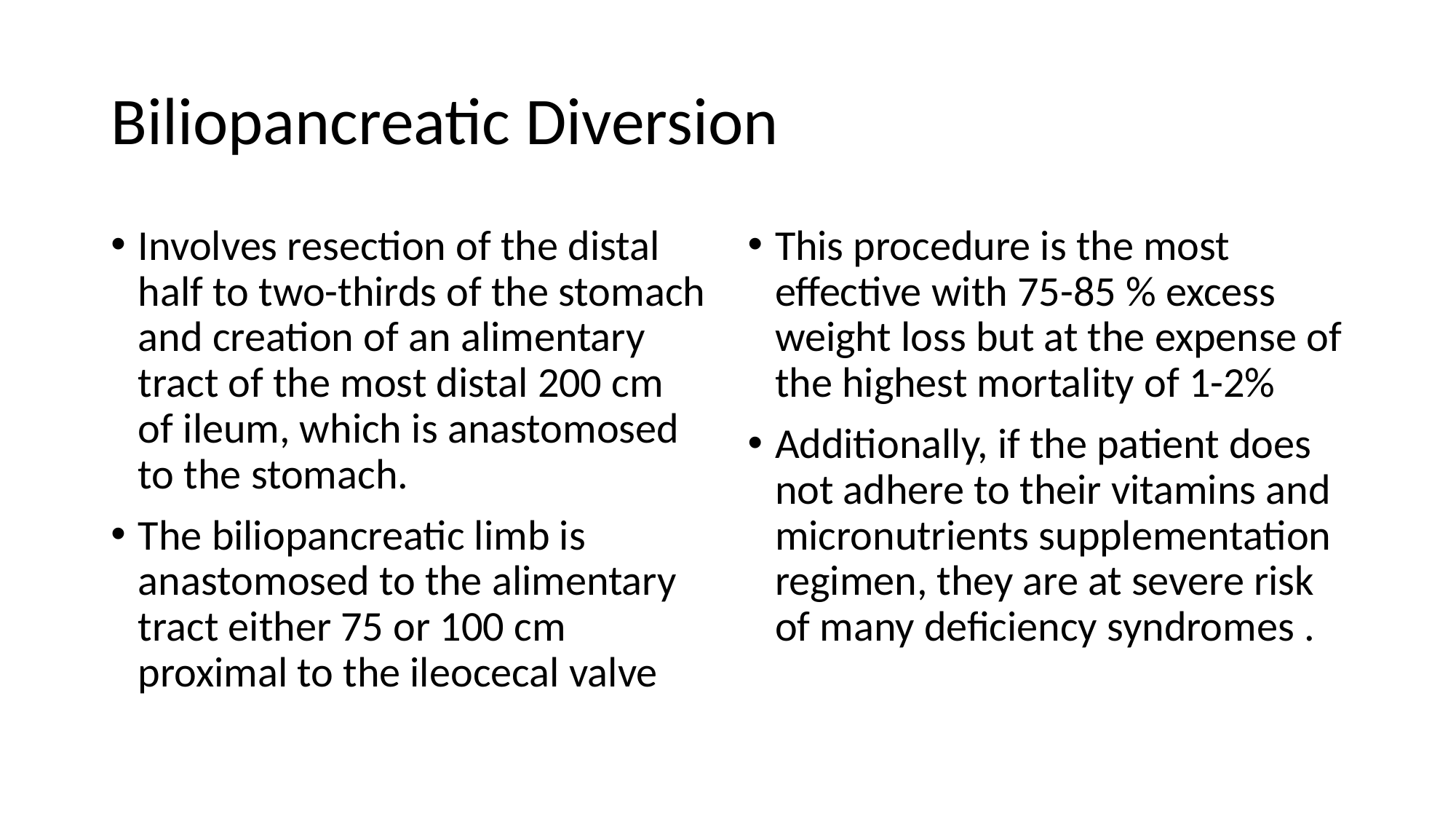

# Biliopancreatic Diversion
Involves resection of the distal half to two-thirds of the stomach and creation of an alimentary tract of the most distal 200 cm of ileum, which is anastomosed to the stomach.
The biliopancreatic limb is anastomosed to the alimentary tract either 75 or 100 cm proximal to the ileocecal valve
This procedure is the most effective with 75-85 % excess weight loss but at the expense of the highest mortality of 1-2%
Additionally, if the patient does not adhere to their vitamins and micronutrients supplementation regimen, they are at severe risk of many deficiency syndromes .